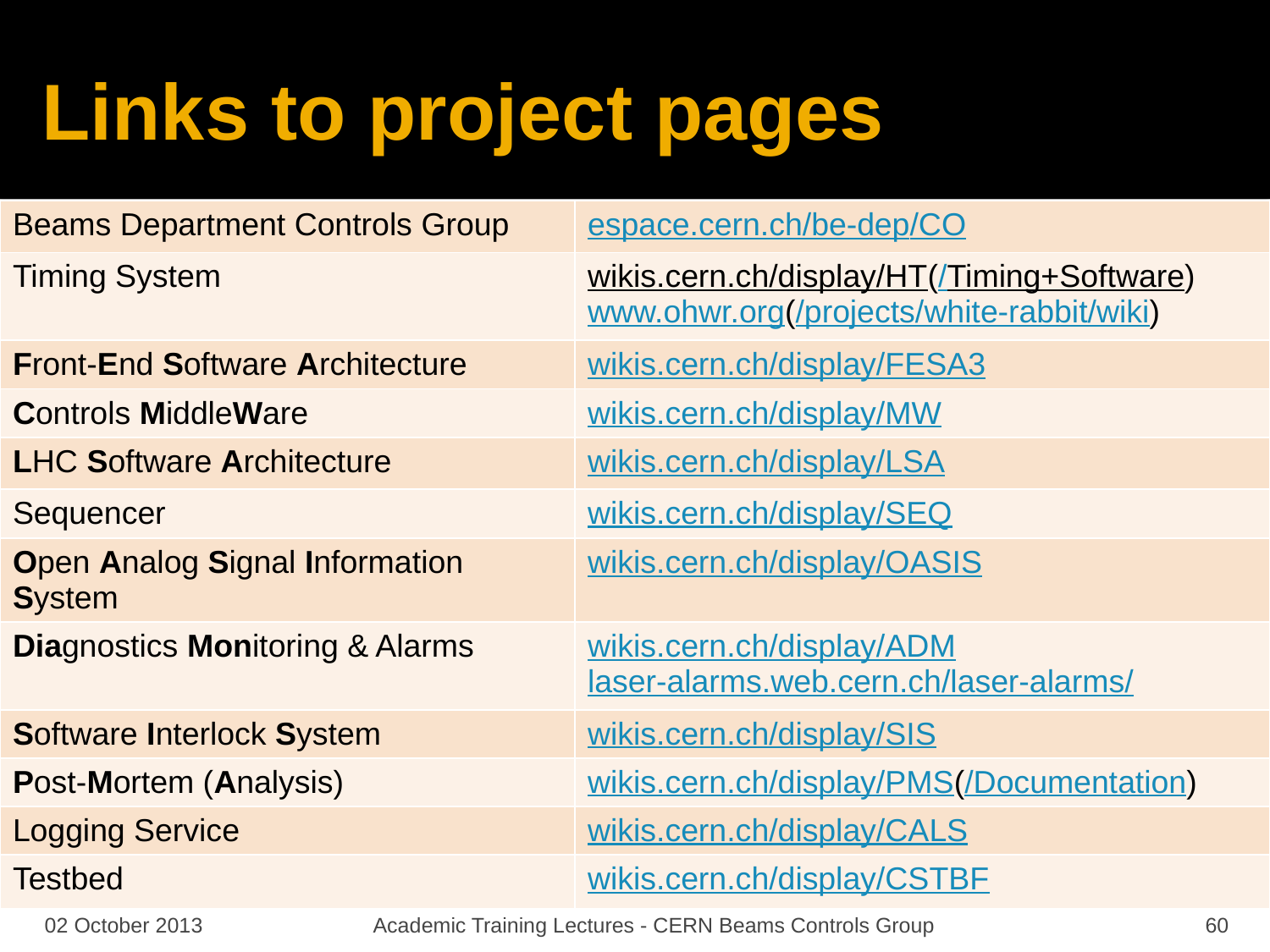

# Links to project pages
| Beams Department Controls Group | espace.cern.ch/be-dep/CO |
| --- | --- |
| Timing System | wikis.cern.ch/display/HT(/Timing+Software) www.ohwr.org(/projects/white-rabbit/wiki) |
| Front-End Software Architecture | wikis.cern.ch/display/FESA3 |
| Controls MiddleWare | wikis.cern.ch/display/MW |
| LHC Software Architecture | wikis.cern.ch/display/LSA |
| Sequencer | wikis.cern.ch/display/SEQ |
| Open Analog Signal Information System | wikis.cern.ch/display/OASIS |
| Diagnostics Monitoring & Alarms | wikis.cern.ch/display/ADM laser-alarms.web.cern.ch/laser-alarms/ |
| Software Interlock System | wikis.cern.ch/display/SIS |
| Post-Mortem (Analysis) | wikis.cern.ch/display/PMS(/Documentation) |
| Logging Service | wikis.cern.ch/display/CALS |
| Testbed | wikis.cern.ch/display/CSTBF |
02 October 2013
Academic Training Lectures - CERN Beams Controls Group
60